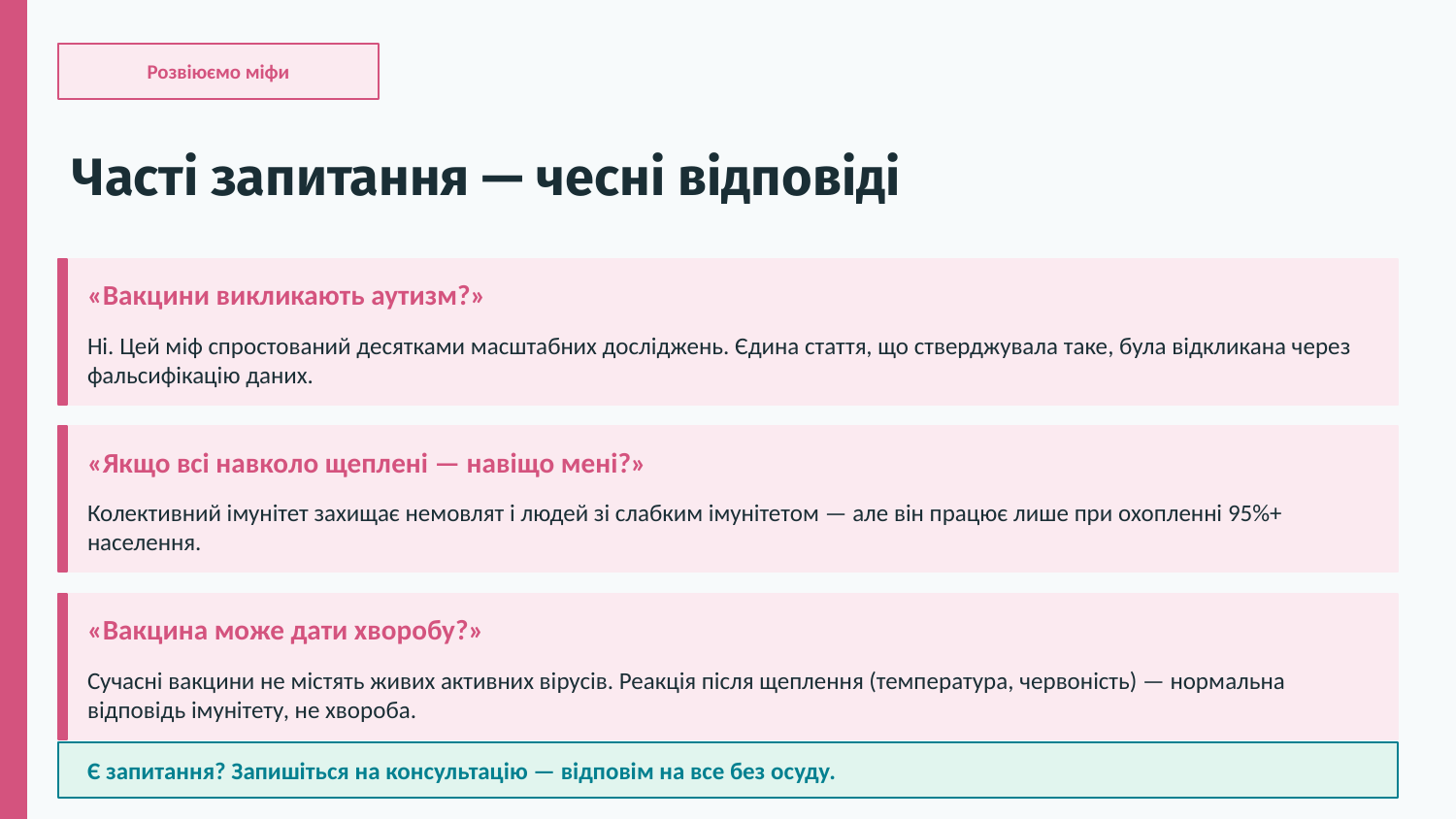

Розвіюємо міфи
Часті запитання — чесні відповіді

«Вакцини викликають аутизм?»
Ні. Цей міф спростований десятками масштабних досліджень. Єдина стаття, що стверджувала таке, була відкликана через фальсифікацію даних.

«Якщо всі навколо щеплені — навіщо мені?»
Колективний імунітет захищає немовлят і людей зі слабким імунітетом — але він працює лише при охопленні 95%+ населення.

«Вакцина може дати хворобу?»
Сучасні вакцини не містять живих активних вірусів. Реакція після щеплення (температура, червоність) — нормальна відповідь імунітету, не хвороба.

Є запитання? Запишіться на консультацію — відповім на все без осуду.